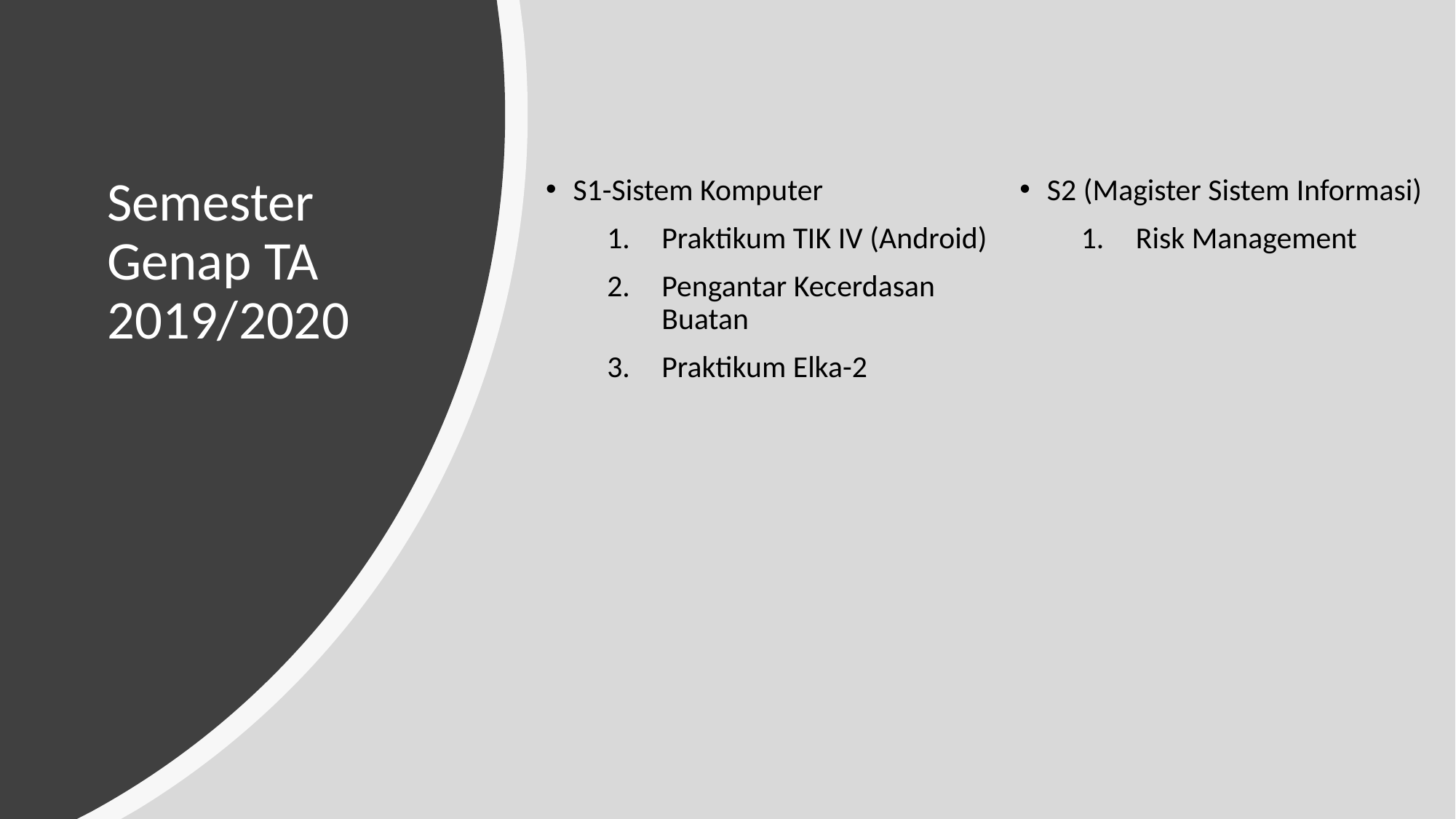

# Semester Genap TA 2019/2020
S1-Sistem Komputer
Praktikum TIK IV (Android)
Pengantar Kecerdasan Buatan
Praktikum Elka-2

S2 (Magister Sistem Informasi)
Risk Management